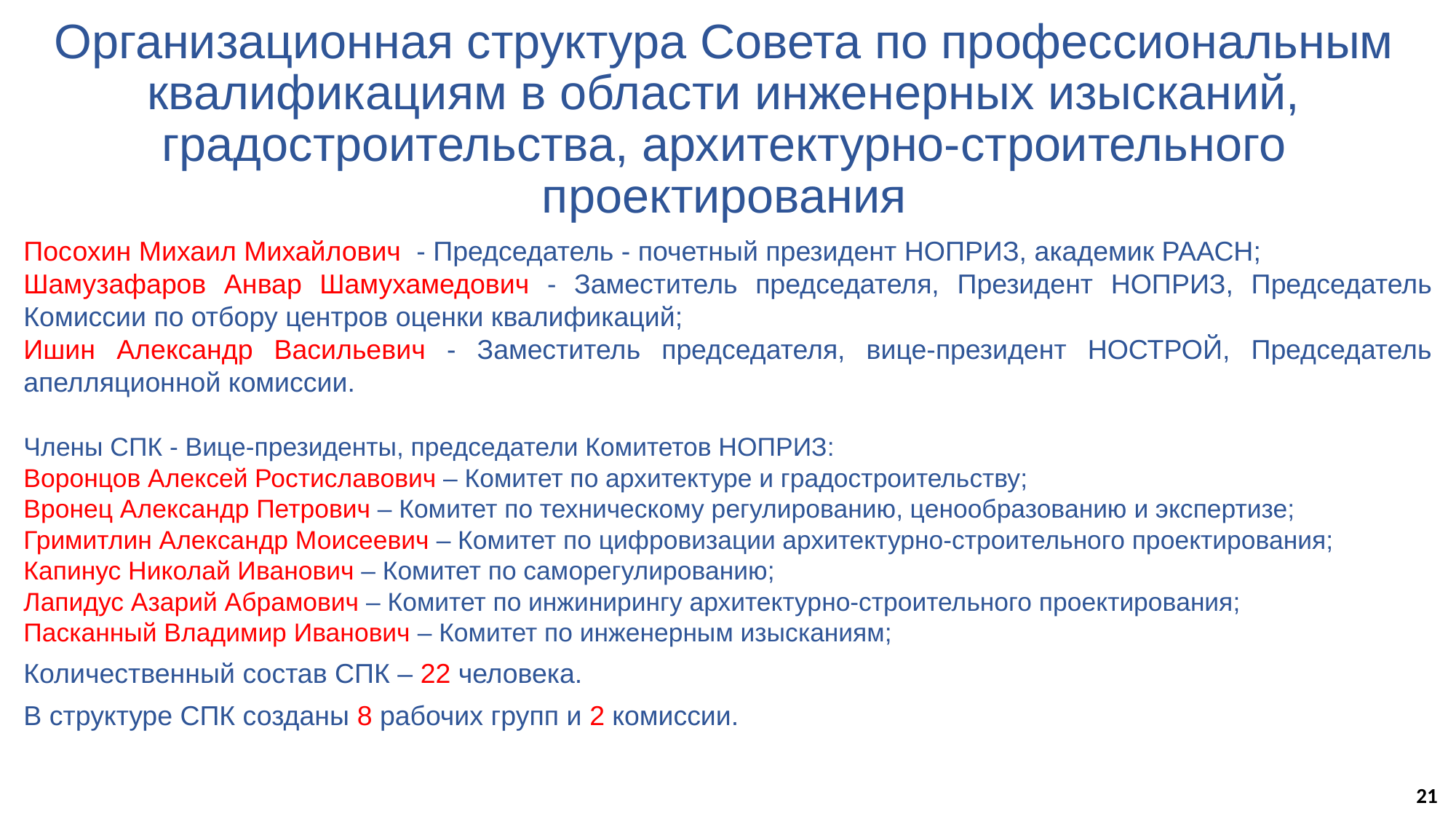

Организационная структура Совета по профессиональным квалификациям в области инженерных изысканий, градостроительства, архитектурно-строительного проектирования
Посохин Михаил Михайлович  - Председатель - почетный президент НОПРИЗ, академик РААСН;
Шамузафаров Анвар Шамухамедович - Заместитель председателя, Президент НОПРИЗ, Председатель Комиссии по отбору центров оценки квалификаций;
Ишин Александр Васильевич - Заместитель председателя, вице-президент НОСТРОЙ, Председатель апелляционной комиссии.

Члены СПК - Вице-президенты, председатели Комитетов НОПРИЗ:
Воронцов Алексей Ростиславович – Комитет по архитектуре и градостроительству;
Вронец Александр Петрович – Комитет по техническому регулированию, ценообразованию и экспертизе;
Гримитлин Александр Моисеевич – Комитет по цифровизации архитектурно-строительного проектирования;
Капинус Николай Иванович – Комитет по саморегулированию;
Лапидус Азарий Абрамович – Комитет по инжинирингу архитектурно-строительного проектирования;
Пасканный Владимир Иванович – Комитет по инженерным изысканиям;
Количественный состав СПК – 22 человека.
В структуре СПК созданы 8 рабочих групп и 2 комиссии.
21